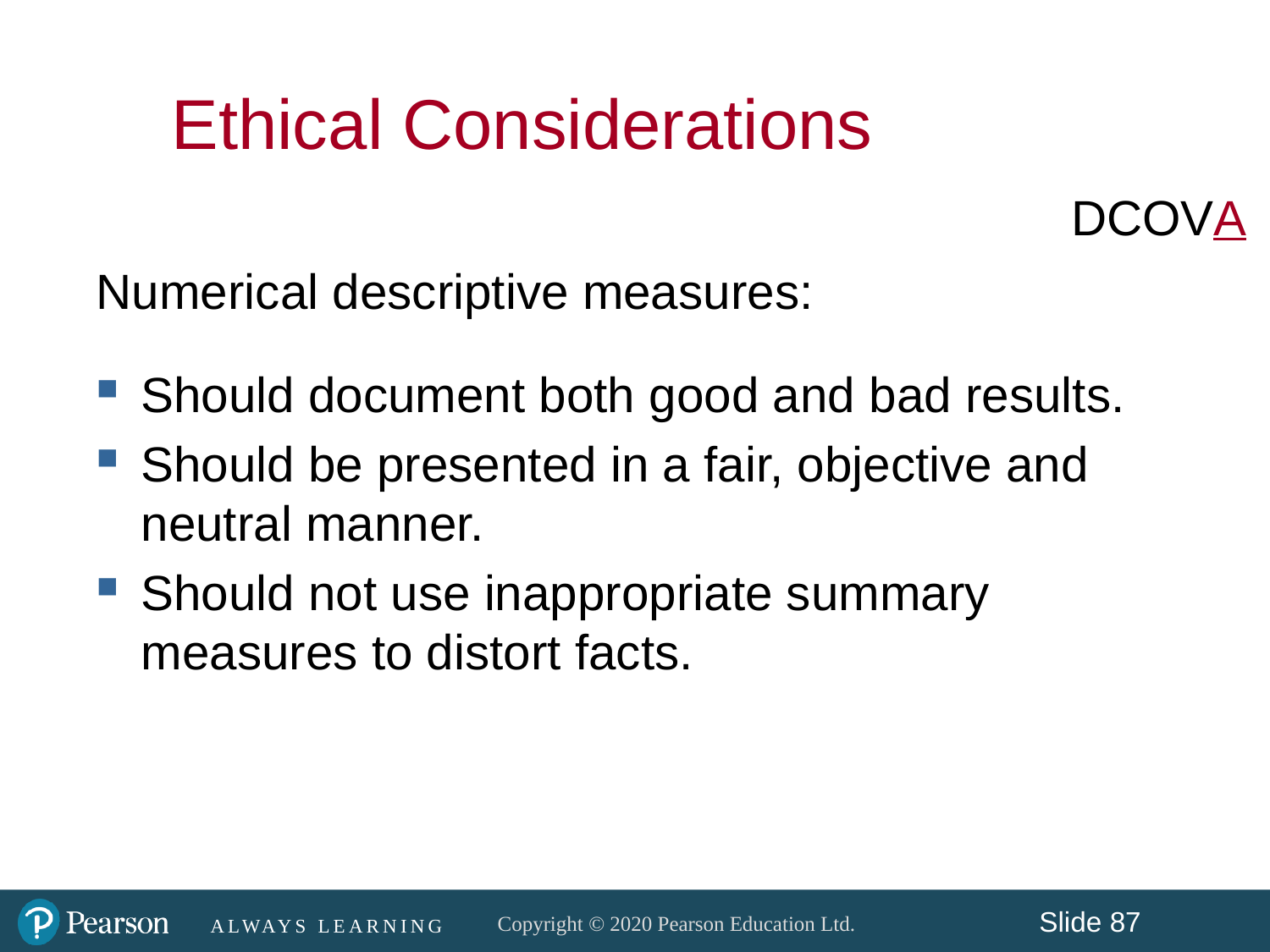

Ethical Considerations
Numerical descriptive measures:

Should document both good and bad results.
Should be presented in a fair, objective and neutral manner.
Should not use inappropriate summary measures to distort facts.
DCOVA